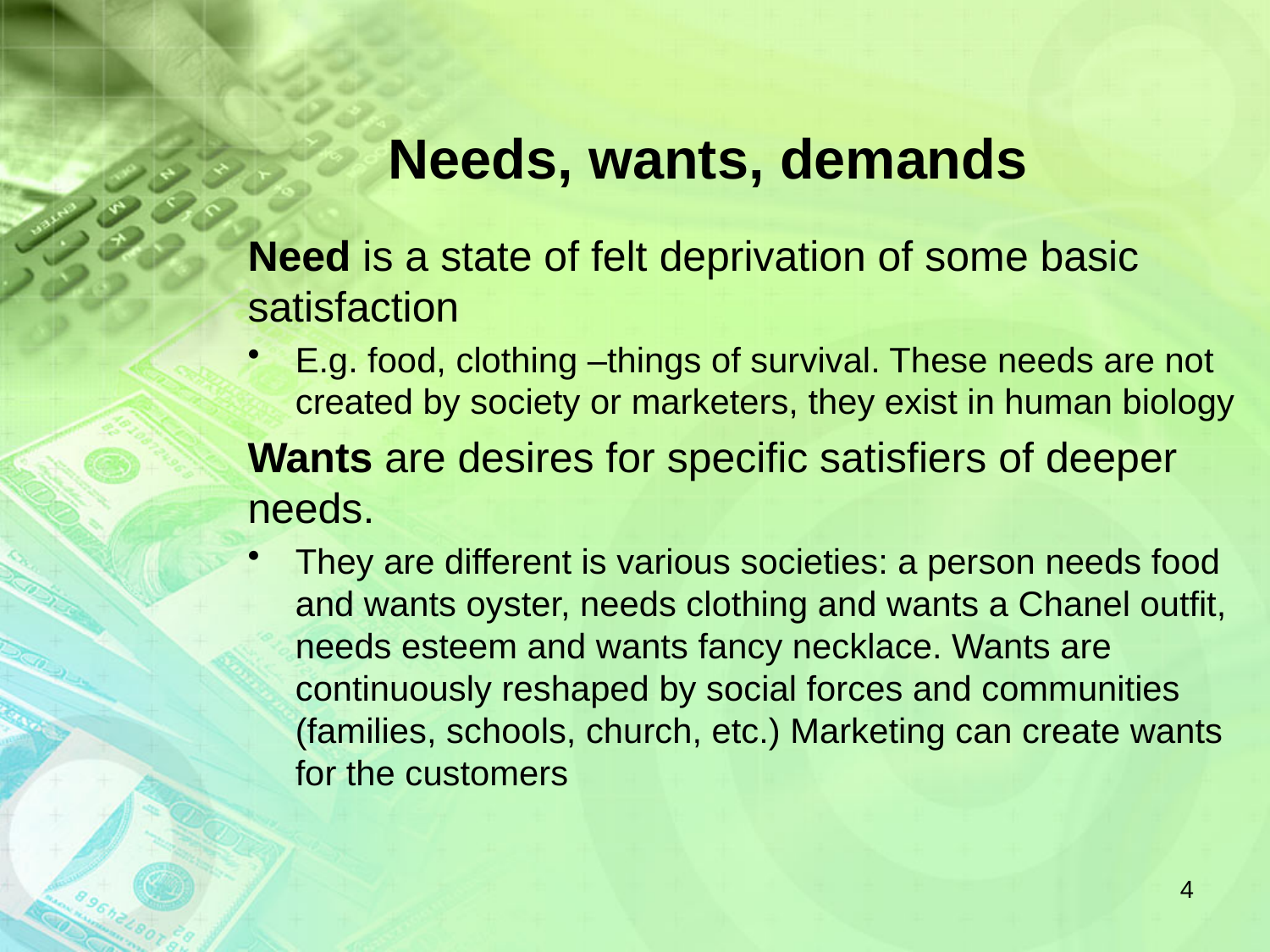

# Needs, wants, demands
Need is a state of felt deprivation of some basic satisfaction
E.g. food, clothing –things of survival. These needs are not created by society or marketers, they exist in human biology
Wants are desires for specific satisfiers of deeper needs.
They are different is various societies: a person needs food and wants oyster, needs clothing and wants a Chanel outfit, needs esteem and wants fancy necklace. Wants are continuously reshaped by social forces and communities (families, schools, church, etc.) Marketing can create wants for the customers
4